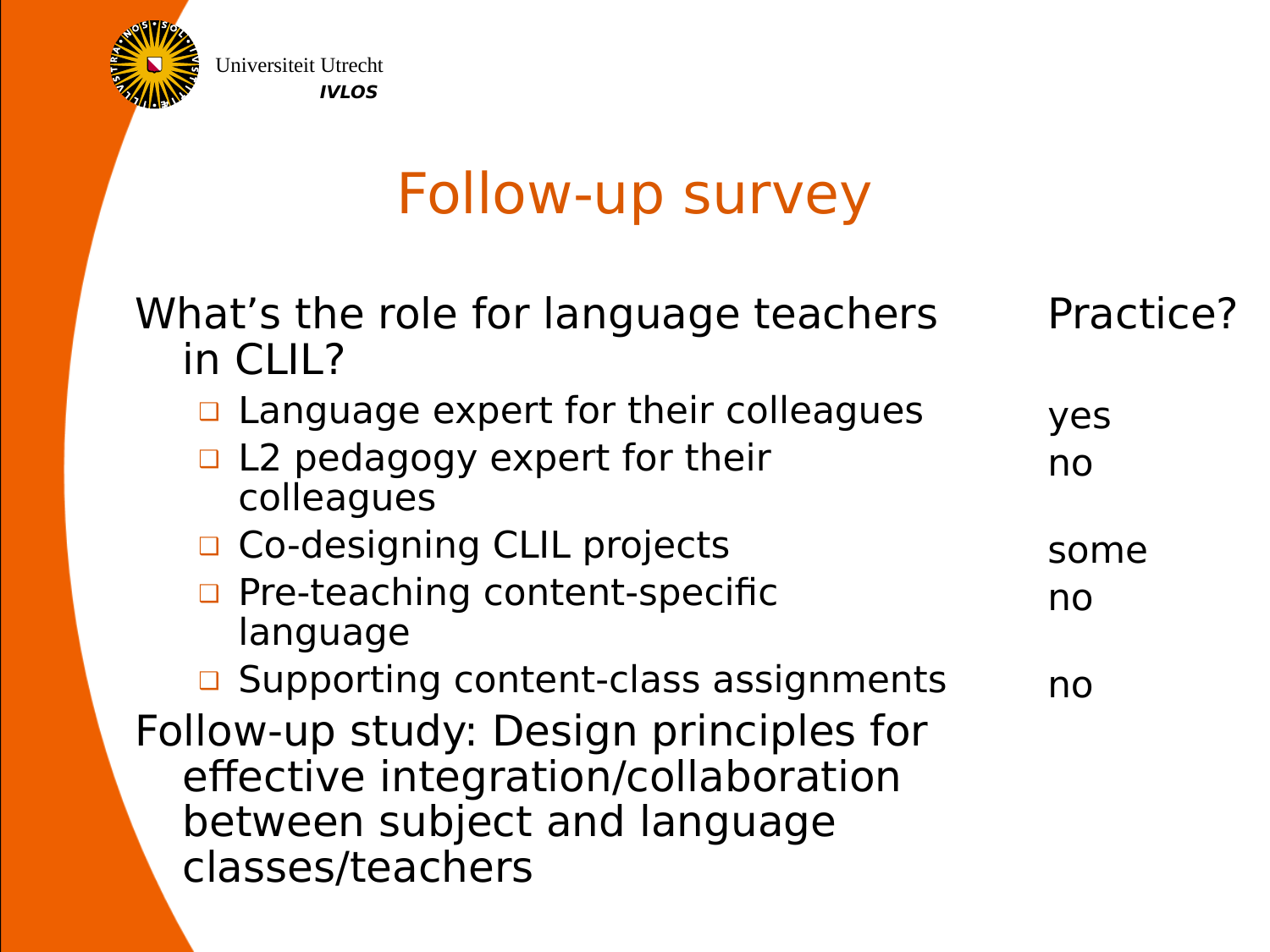

Follow-up survey
What’s the role for language teachers in CLIL?
Language expert for their colleagues
L2 pedagogy expert for their colleagues
Co-designing CLIL projects
Pre-teaching content-specific language
Supporting content-class assignments
Follow-up study: Design principles for effective integration/collaboration between subject and language classes/teachers
Practice?
yes
no
some
no
no